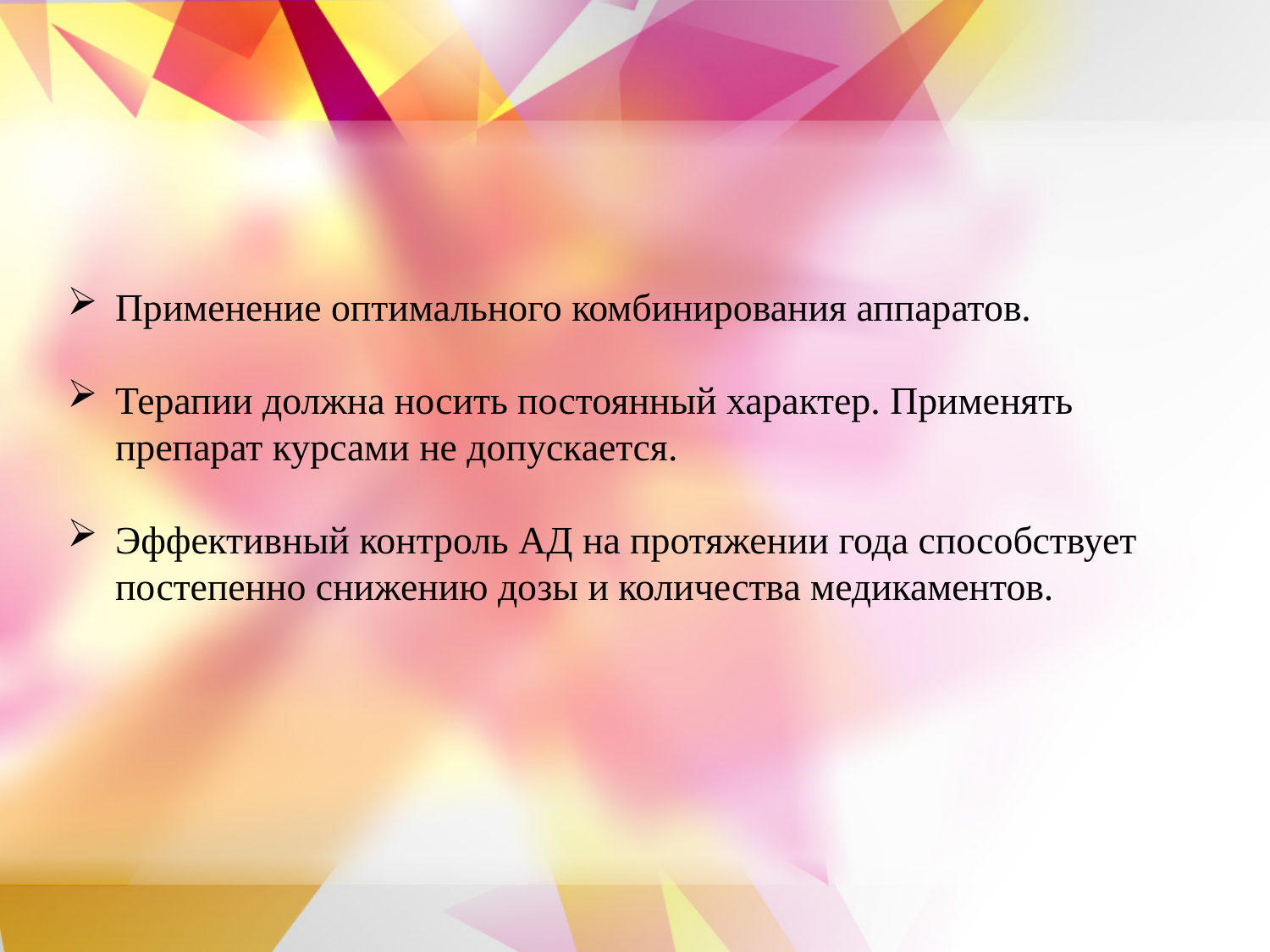

Применение оптимального комбинирования аппаратов.
Терапии должна носить постоянный характер. Применять препарат курсами не допускается.
Эффективный контроль АД на протяжении года способствует постепенно снижению дозы и количества медикаментов.